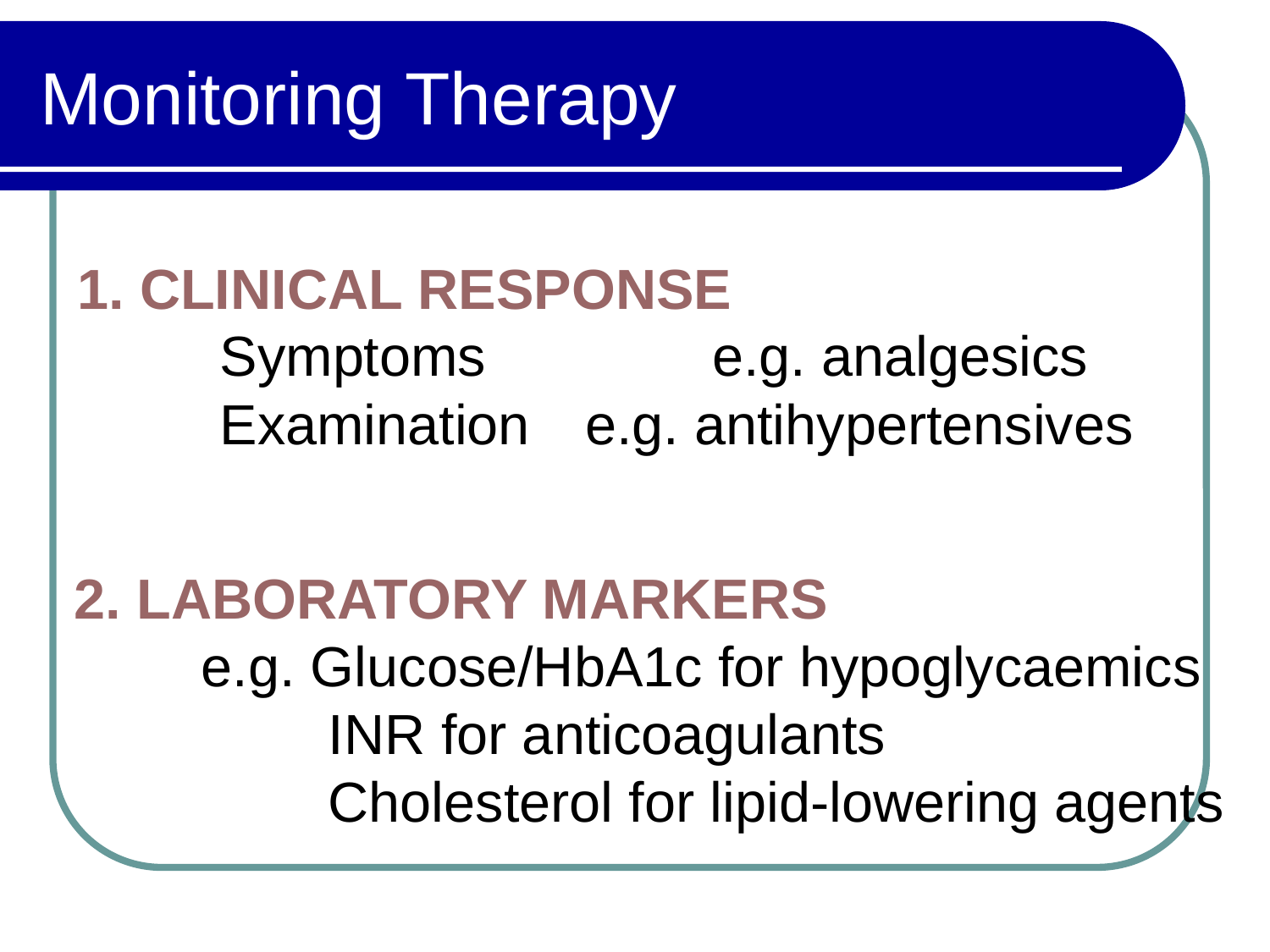

# Monitoring Therapy

1. CLINICAL RESPONSE
	 Symptoms 		e.g. analgesics
	 Examination 	e.g. antihypertensives

2. LABORATORY MARKERS
	e.g. Glucose/HbA1c for hypoglycaemics
		INR for anticoagulants
		Cholesterol for lipid-lowering agents